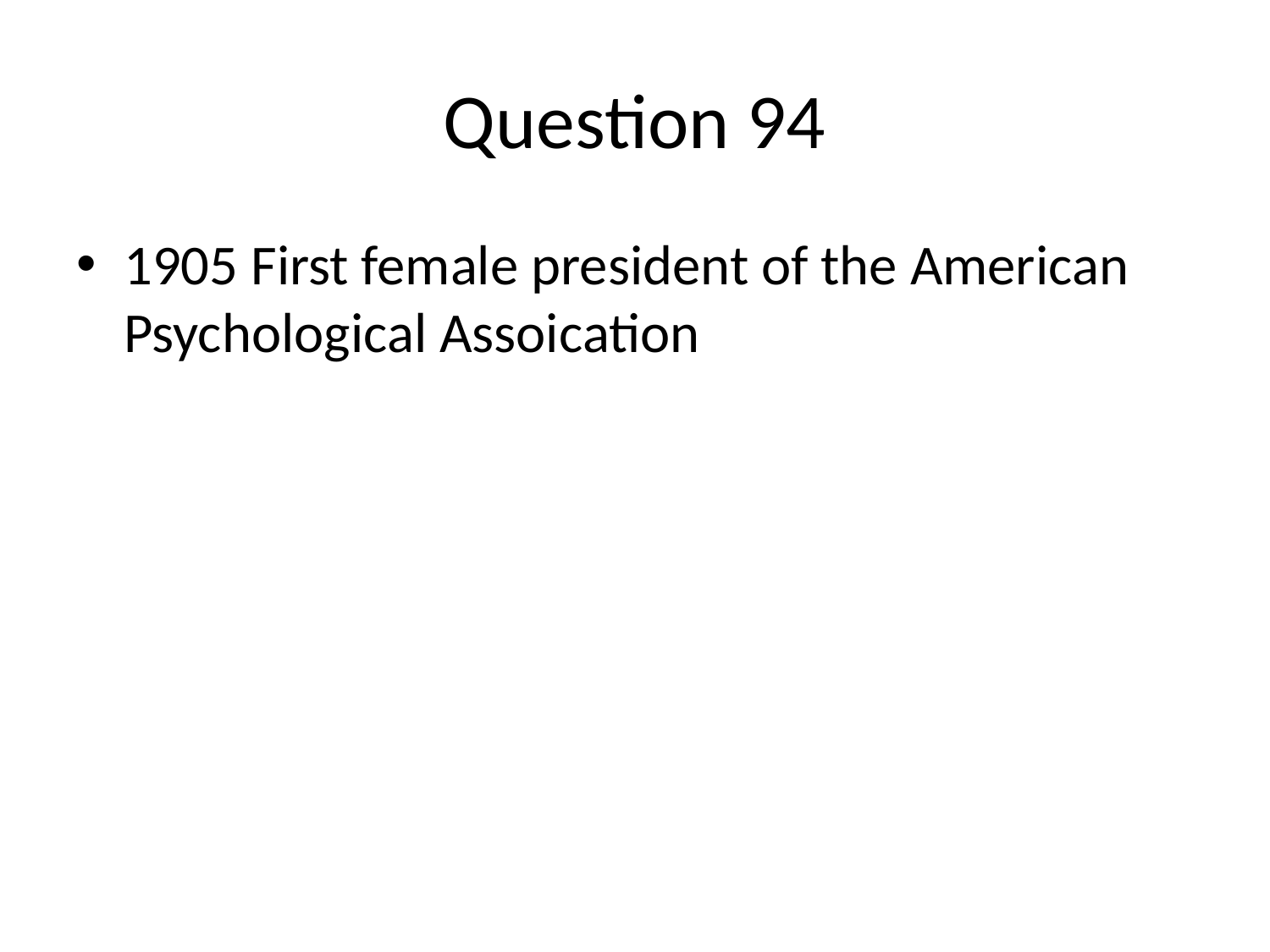

# Question 94
1905 First female president of the American Psychological Assoication